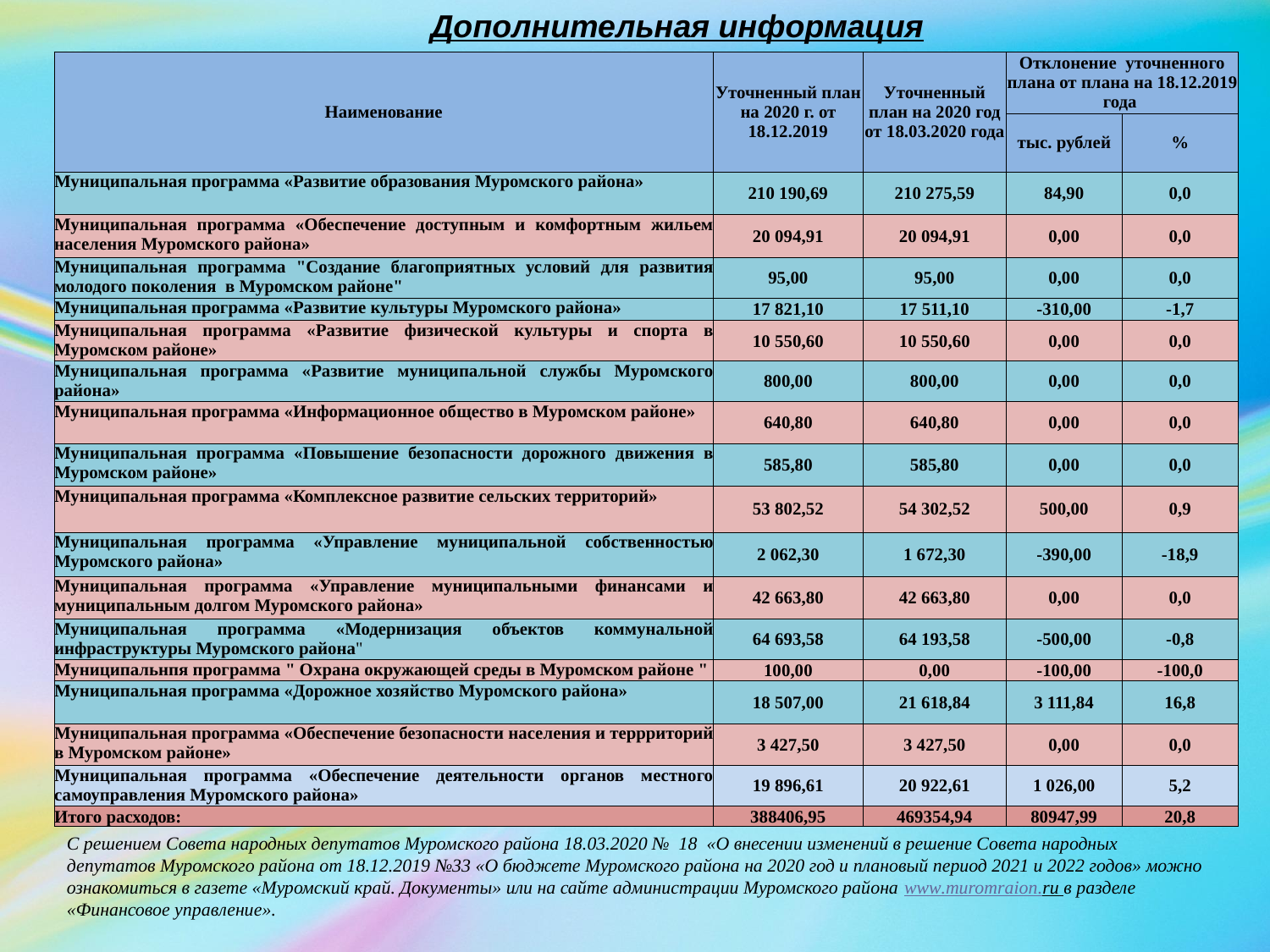

Дополнительная информация
| Наименование | Уточненный план на 2020 г. от 18.12.2019 | Уточненный план на 2020 год от 18.03.2020 года | Отклонение уточненного плана от плана на 18.12.2019 года |  |
| --- | --- | --- | --- | --- |
|  |  |  | тыс. рублей | % |
| Муниципальная программа «Развитие образования Муромского района» | 210 190,69 | 210 275,59 | 84,90 | 0,0 |
| Муниципальная программа «Обеспечение доступным и комфортным жильем населения Муромского района» | 20 094,91 | 20 094,91 | 0,00 | 0,0 |
| Муниципальная программа "Создание благоприятных условий для развития молодого поколения в Муромском районе" | 95,00 | 95,00 | 0,00 | 0,0 |
| Муниципальная программа «Развитие культуры Муромского района» | 17 821,10 | 17 511,10 | -310,00 | -1,7 |
| Муниципальная программа «Развитие физической культуры и спорта в Муромском районе» | 10 550,60 | 10 550,60 | 0,00 | 0,0 |
| Муниципальная программа «Развитие муниципальной службы Муромского района» | 800,00 | 800,00 | 0,00 | 0,0 |
| Муниципальная программа «Информационное общество в Муромском районе» | 640,80 | 640,80 | 0,00 | 0,0 |
| Муниципальная программа «Повышение безопасности дорожного движения в Муромском районе» | 585,80 | 585,80 | 0,00 | 0,0 |
| Муниципальная программа «Комплексное развитие сельских территорий» | 53 802,52 | 54 302,52 | 500,00 | 0,9 |
| Муниципальная программа «Управление муниципальной собственностью Муромского района» | 2 062,30 | 1 672,30 | -390,00 | -18,9 |
| Муниципальная программа «Управление муниципальными финансами и муниципальным долгом Муромского района» | 42 663,80 | 42 663,80 | 0,00 | 0,0 |
| Муниципальная программа «Модернизация объектов коммунальной инфраструктуры Муромского района" | 64 693,58 | 64 193,58 | -500,00 | -0,8 |
| Муниципальнпя программа " Охрана окружающей среды в Муромском районе " | 100,00 | 0,00 | -100,00 | -100,0 |
| Муниципальная программа «Дорожное хозяйство Муромского района» | 18 507,00 | 21 618,84 | 3 111,84 | 16,8 |
| Муниципальная программа «Обеспечение безопасности населения и террриторий в Муромском районе» | 3 427,50 | 3 427,50 | 0,00 | 0,0 |
| Муниципальная программа «Обеспечение деятельности органов местного самоуправления Муромского района» | 19 896,61 | 20 922,61 | 1 026,00 | 5,2 |
| Итого расходов: | 388406,95 | 469354,94 | 80947,99 | 20,8 |
С решением Совета народных депутатов Муромского района 18.03.2020 №  18  «О внесении изменений в решение Совета народных депутатов Муромского района от 18.12.2019 №33 «О бюджете Муромского района на 2020 год и плановый период 2021 и 2022 годов» можно ознакомиться в газете «Муромский край. Документы» или на сайте администрации Муромского района www.muromraion.ru в разделе «Финансовое управление».